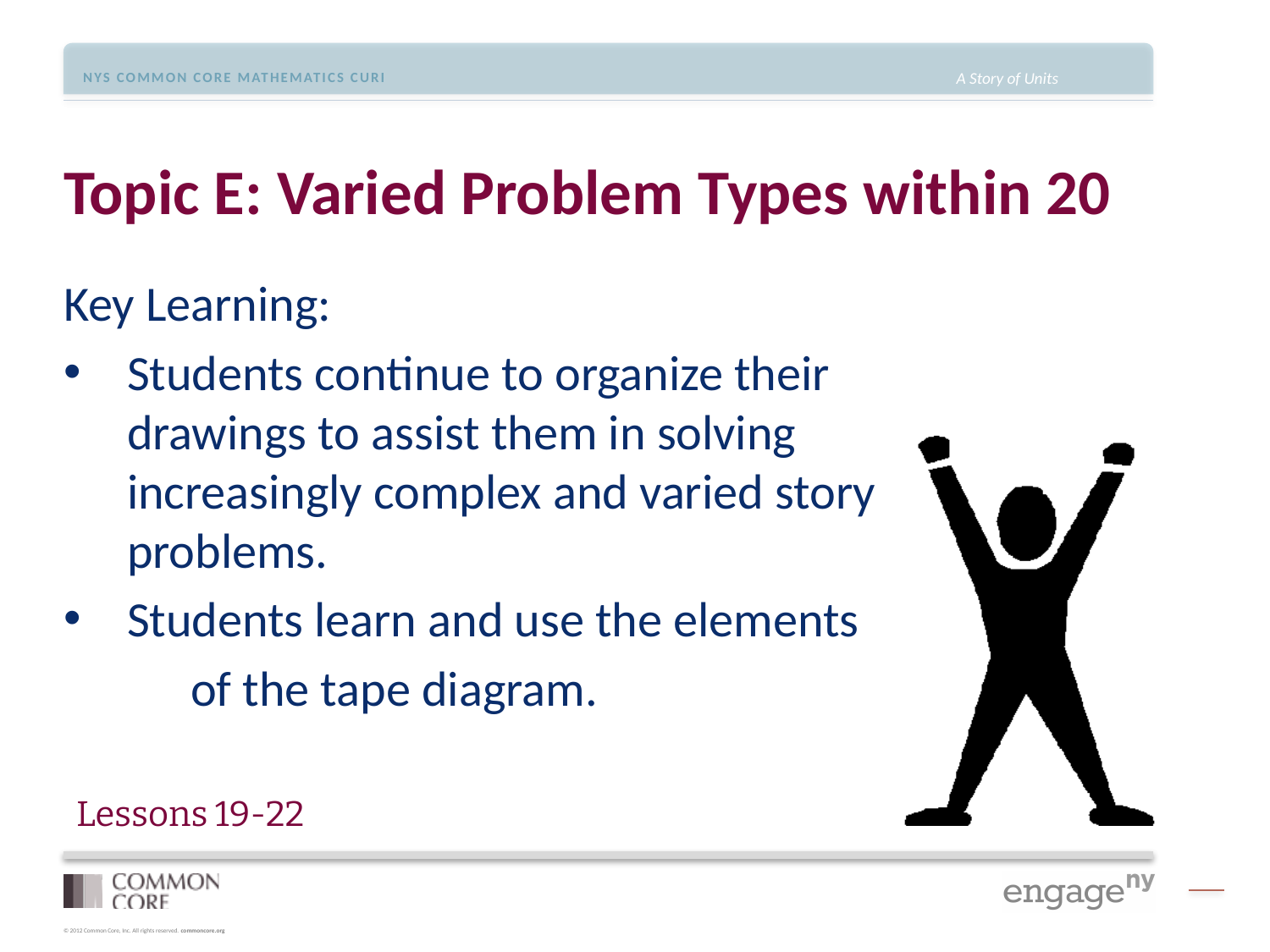

# Topic E: Varied Problem Types within 20
Key Learning:
Students continue to organize their drawings to assist them in solving increasingly complex and varied story problems.
Students learn and use the elements
	of the tape diagram.
Lessons 19-22